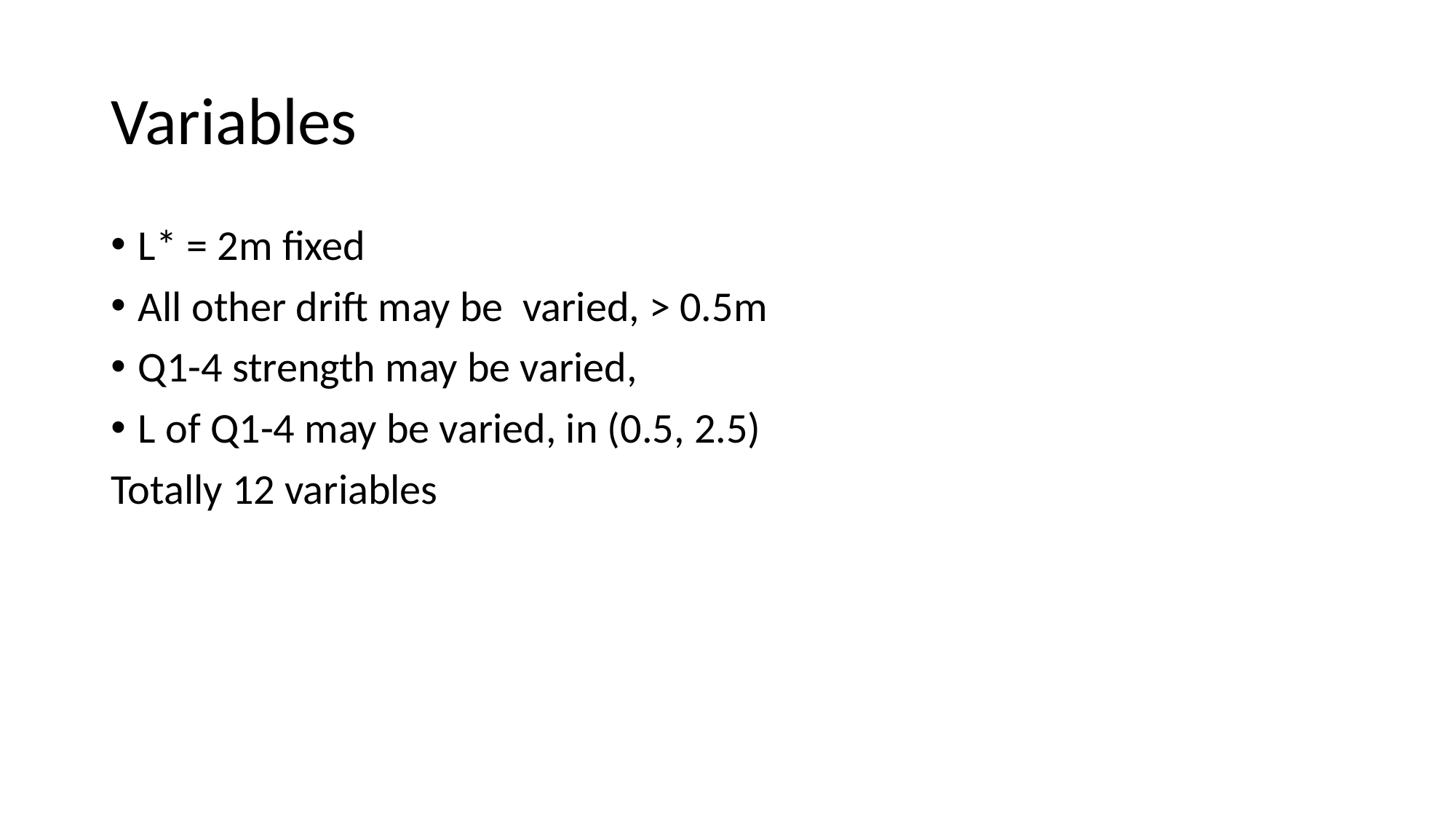

# Variables
L* = 2m fixed
All other drift may be  varied, > 0.5m
Q1-4 strength may be varied,
L of Q1-4 may be varied, in (0.5, 2.5)
Totally 12 variables